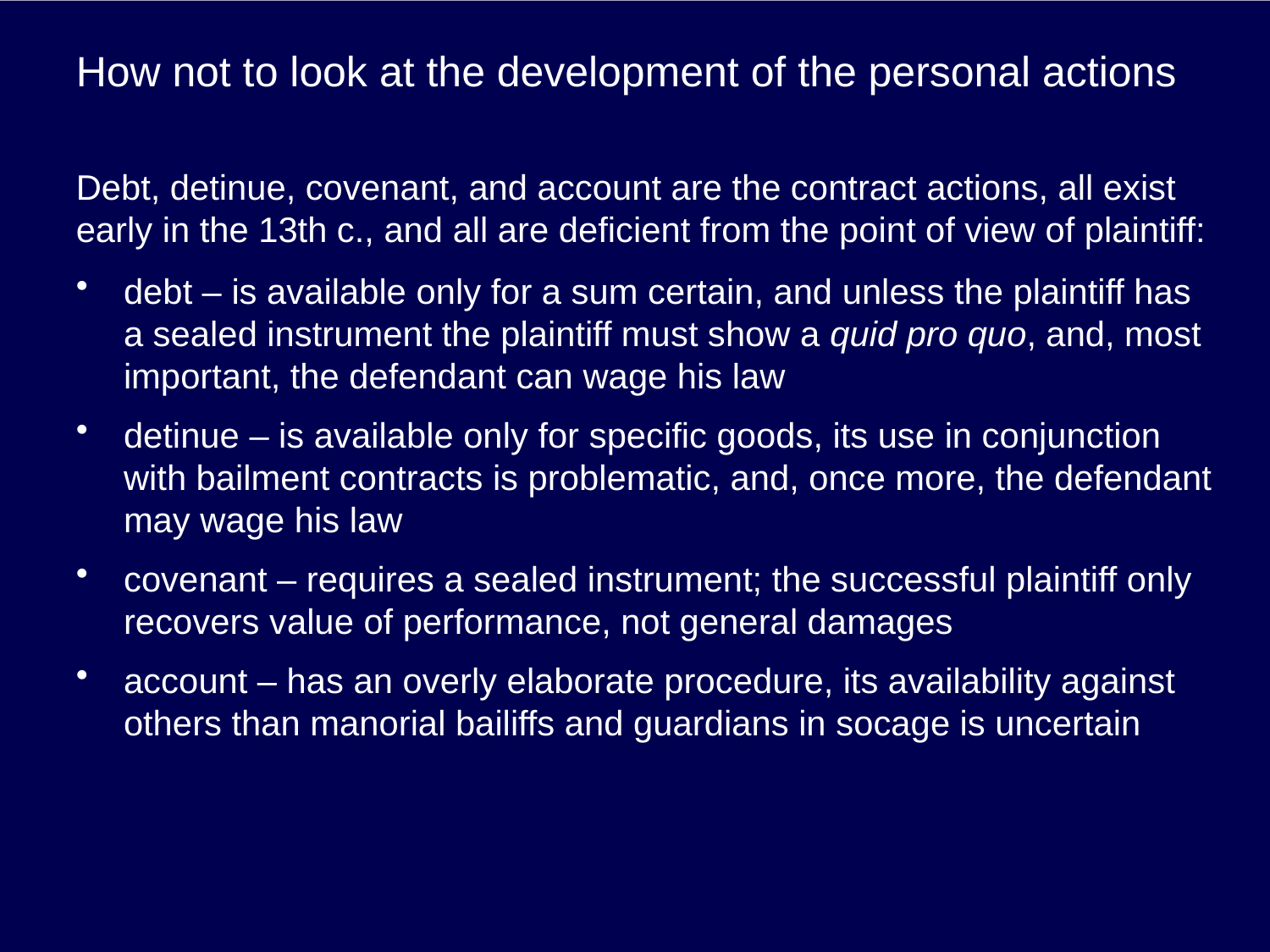

# How not to look at the development of the personal actions
Debt, detinue, covenant, and account are the contract actions, all exist early in the 13th c., and all are deficient from the point of view of plaintiff:

debt – is available only for a sum certain, and unless the plaintiff has a sealed instrument the plaintiff must show a quid pro quo, and, most important, the defendant can wage his law

detinue – is available only for specific goods, its use in conjunction with bailment contracts is problematic, and, once more, the defendant may wage his law

covenant – requires a sealed instrument; the successful plaintiff only recovers value of performance, not general damages

account – has an overly elaborate procedure, its availability against others than manorial bailiffs and guardians in socage is uncertain